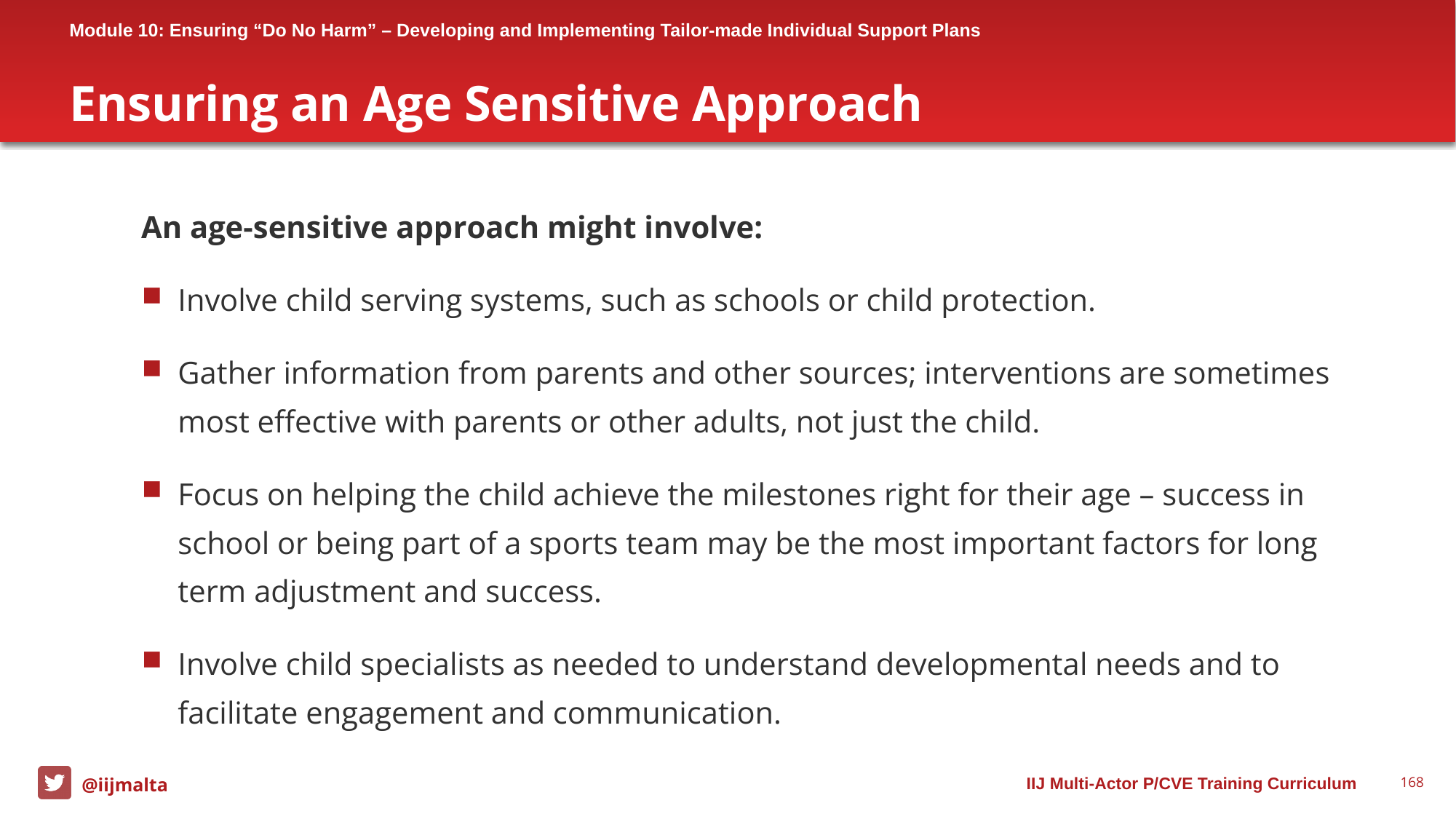

Module 10: Ensuring “Do No Harm” – Developing and Implementing Tailor-made Individual Support Plans

# Ensuring an Age Sensitive Approach
An age-sensitive approach might involve:
Involve child serving systems, such as schools or child protection.
Gather information from parents and other sources; interventions are sometimes most effective with parents or other adults, not just the child.
Focus on helping the child achieve the milestones right for their age – success in school or being part of a sports team may be the most important factors for long term adjustment and success.
Involve child specialists as needed to understand developmental needs and to facilitate engagement and communication.
IIJ Multi-Actor P/CVE Training Curriculum
168